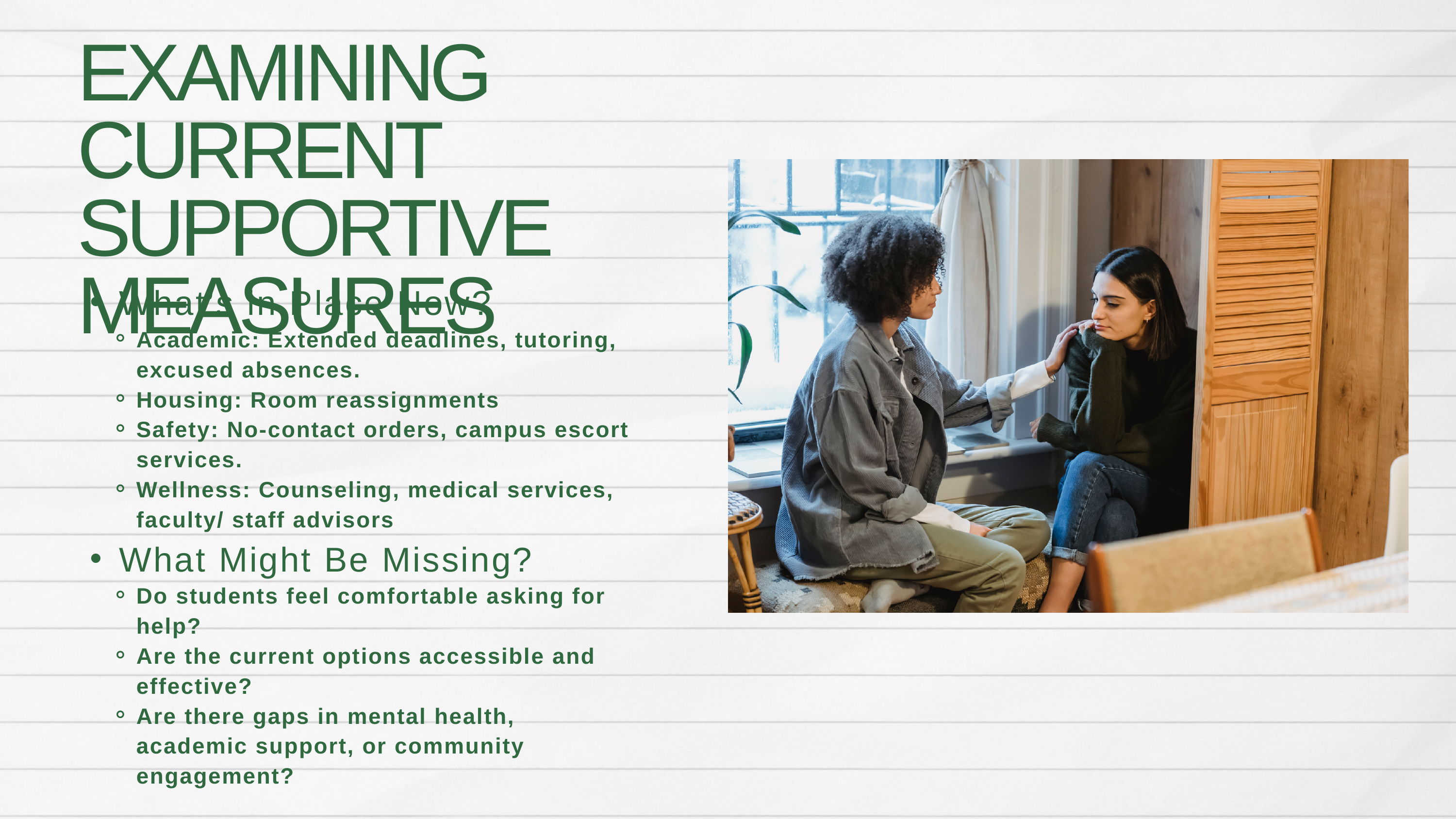

EXAMINING CURRENT SUPPORTIVE MEASURES

What’s in Place Now?
Academic: Extended deadlines, tutoring, excused absences.
Housing: Room reassignments
Safety: No-contact orders, campus escort services.
Wellness: Counseling, medical services, faculty/ staff advisors
What Might Be Missing?
Do students feel comfortable asking for help?
Are the current options accessible and effective?
Are there gaps in mental health, academic support, or community engagement?